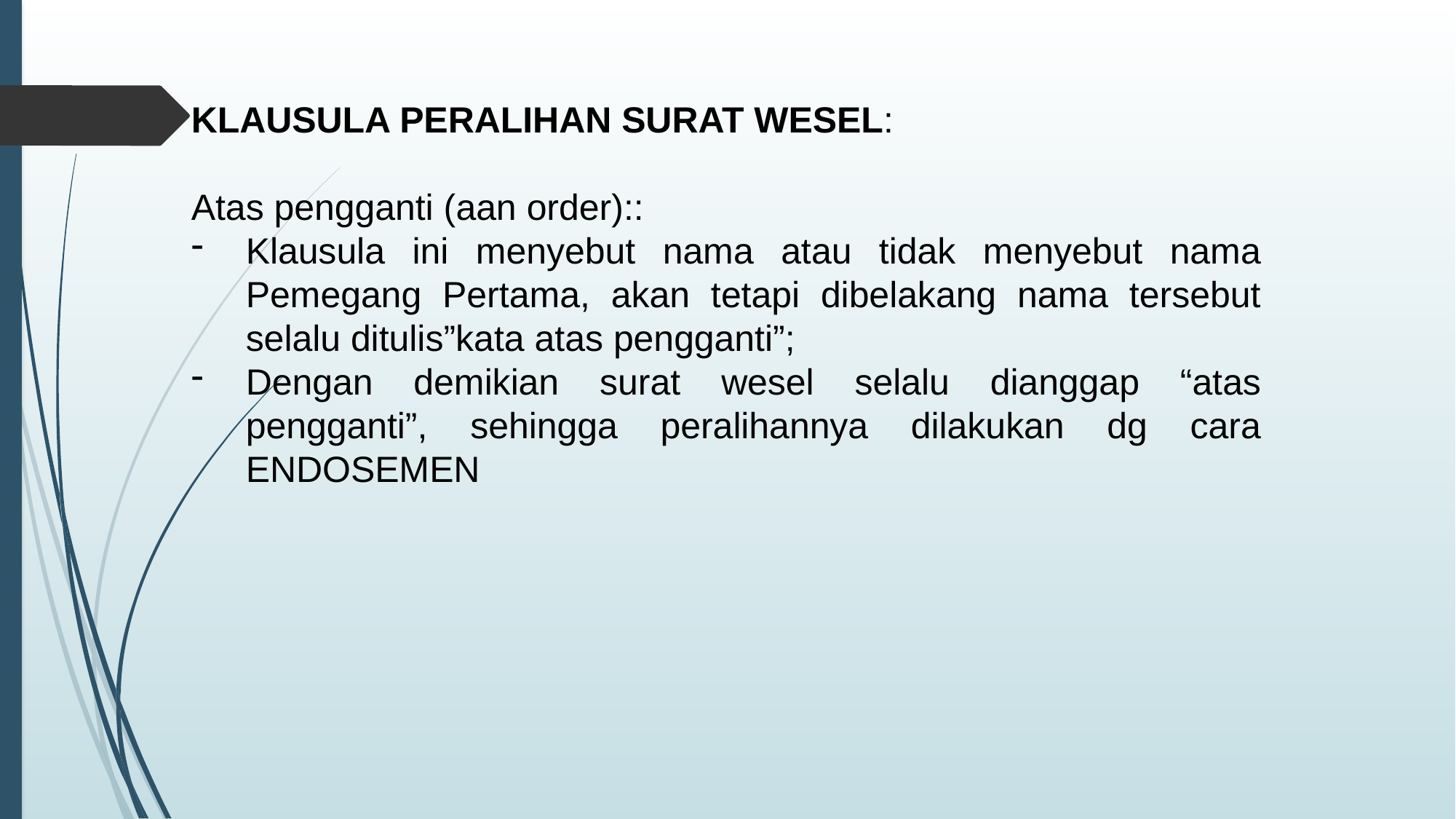

KLAUSULA PERALIHAN SURAT WESEL:

Atas pengganti (aan order)::
Klausula ini menyebut nama atau tidak menyebut nama Pemegang Pertama, akan tetapi dibelakang nama tersebut selalu ditulis”kata atas pengganti”;
Dengan demikian surat wesel selalu dianggap “atas pengganti”, sehingga peralihannya dilakukan dg cara ENDOSEMEN